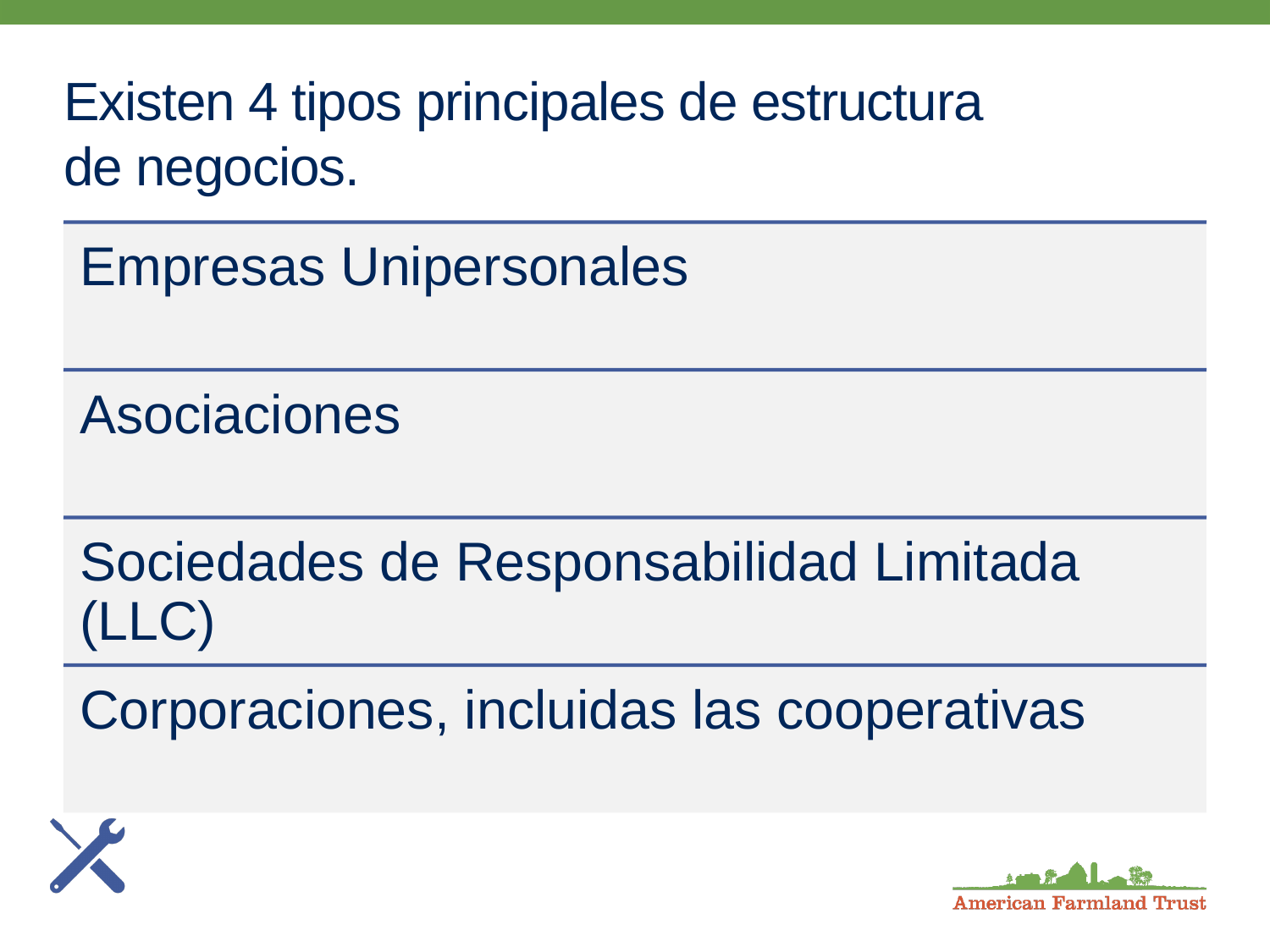

# Existen 4 tipos principales de estructura de negocios.
Empresas Unipersonales
Asociaciones
Sociedades de Responsabilidad Limitada (LLC)
Corporaciones, incluidas las cooperativas